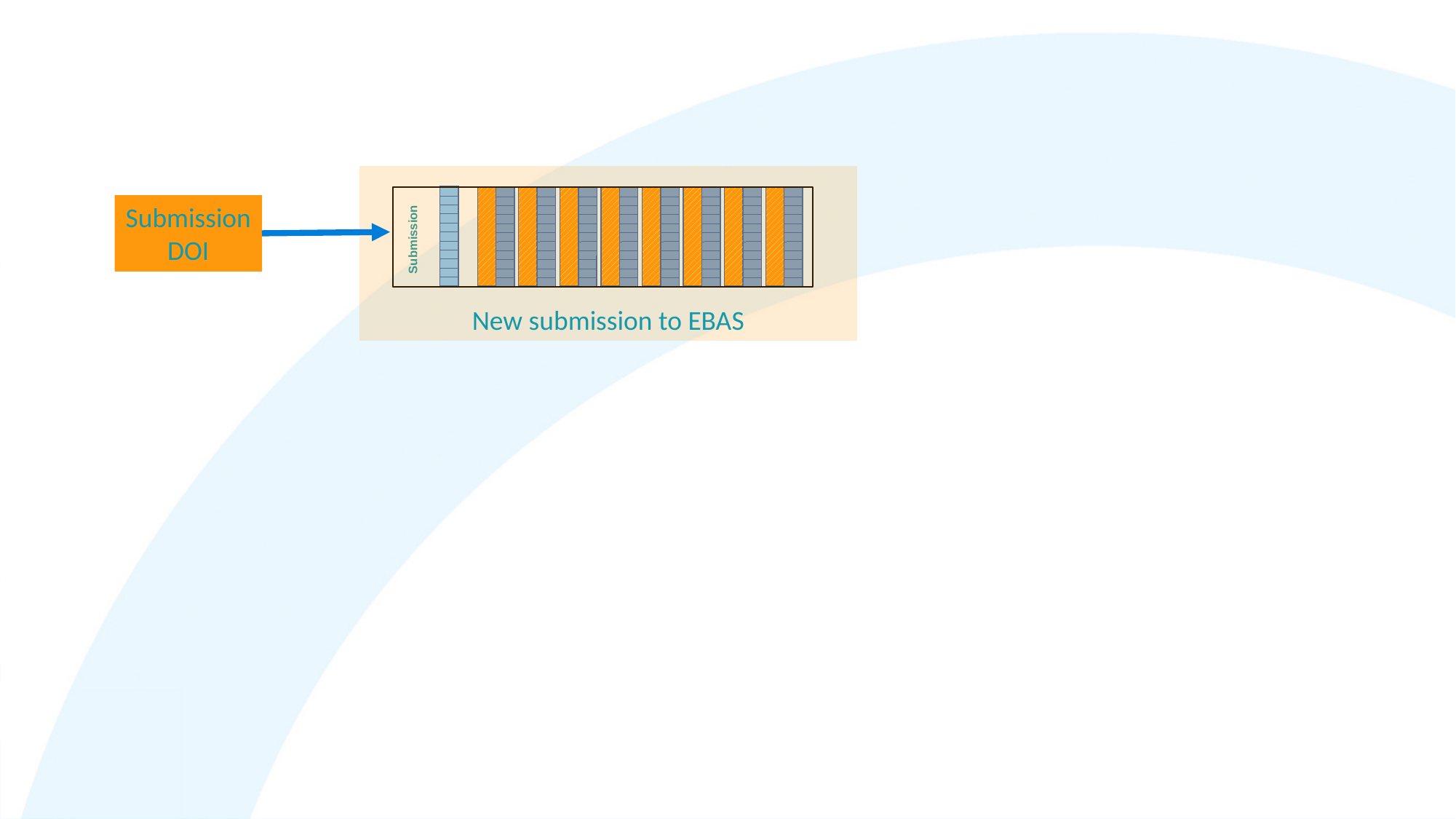

New submission to EBAS

Submission
DOI
Submission